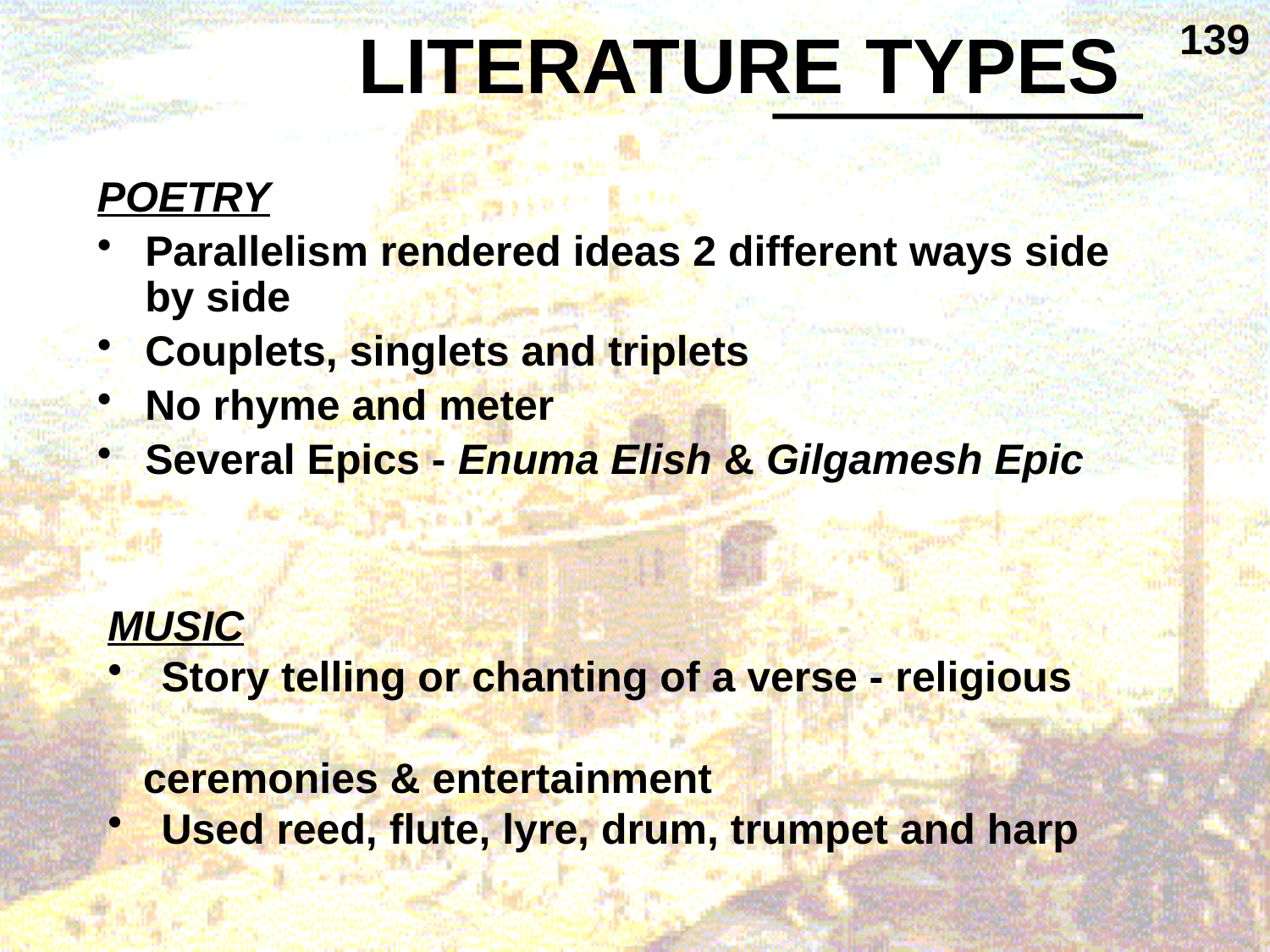

139
LITERATURE TYPES

POETRY
Parallelism rendered ideas 2 different ways side by side
Couplets, singlets and triplets
No rhyme and meter
Several Epics - Enuma Elish & Gilgamesh Epic

MUSIC
  Story telling or chanting of a verse - religious
   ceremonies & entertainment
  Used reed, flute, lyre, drum, trumpet and harp